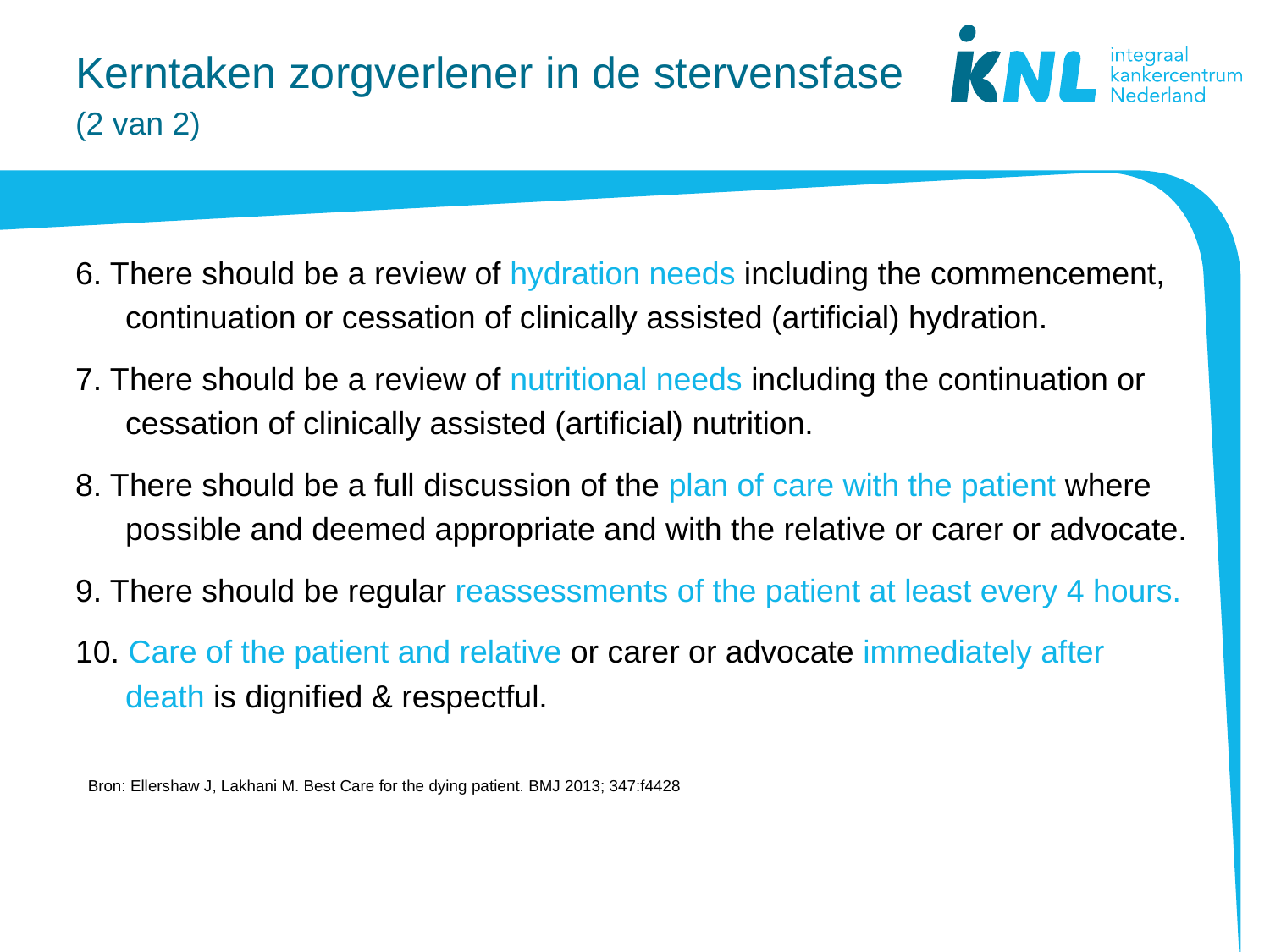

# Kerntaken zorgverlener in de stervensfase (2 van 2)
6. There should be a review of hydration needs including the commencement, continuation or cessation of clinically assisted (artificial) hydration.
7. There should be a review of nutritional needs including the continuation or cessation of clinically assisted (artificial) nutrition.
8. There should be a full discussion of the plan of care with the patient where possible and deemed appropriate and with the relative or carer or advocate.
9. There should be regular reassessments of the patient at least every 4 hours.
10. Care of the patient and relative or carer or advocate immediately after death is dignified & respectful.

Bron: Ellershaw J, Lakhani M. Best Care for the dying patient. BMJ 2013; 347:f4428